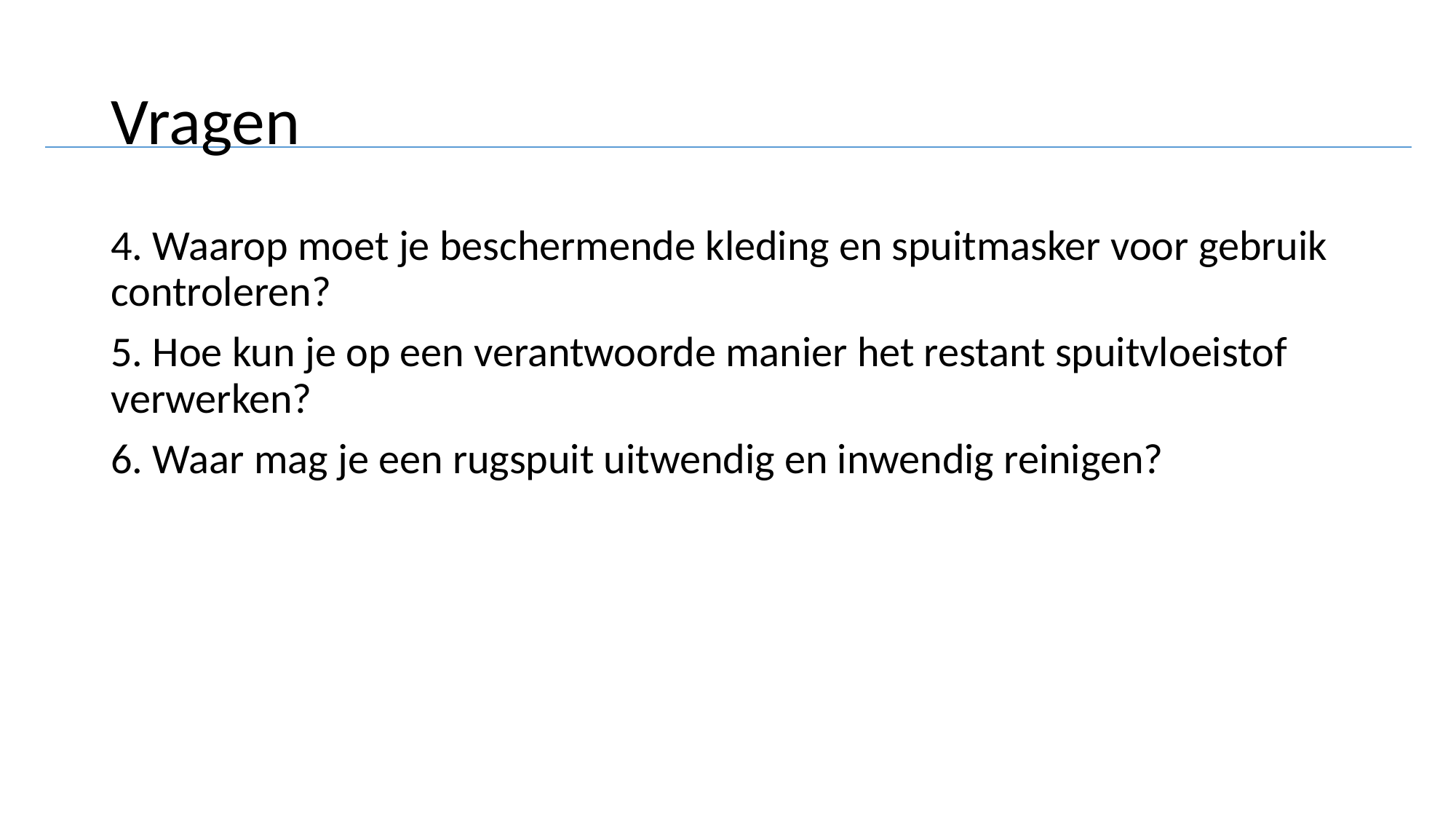

# Vragen
4. Waarop moet je beschermende kleding en spuitmasker voor gebruik controleren?
5. Hoe kun je op een verantwoorde manier het restant spuitvloeistof verwerken?
6. Waar mag je een rugspuit uitwendig en inwendig reinigen?